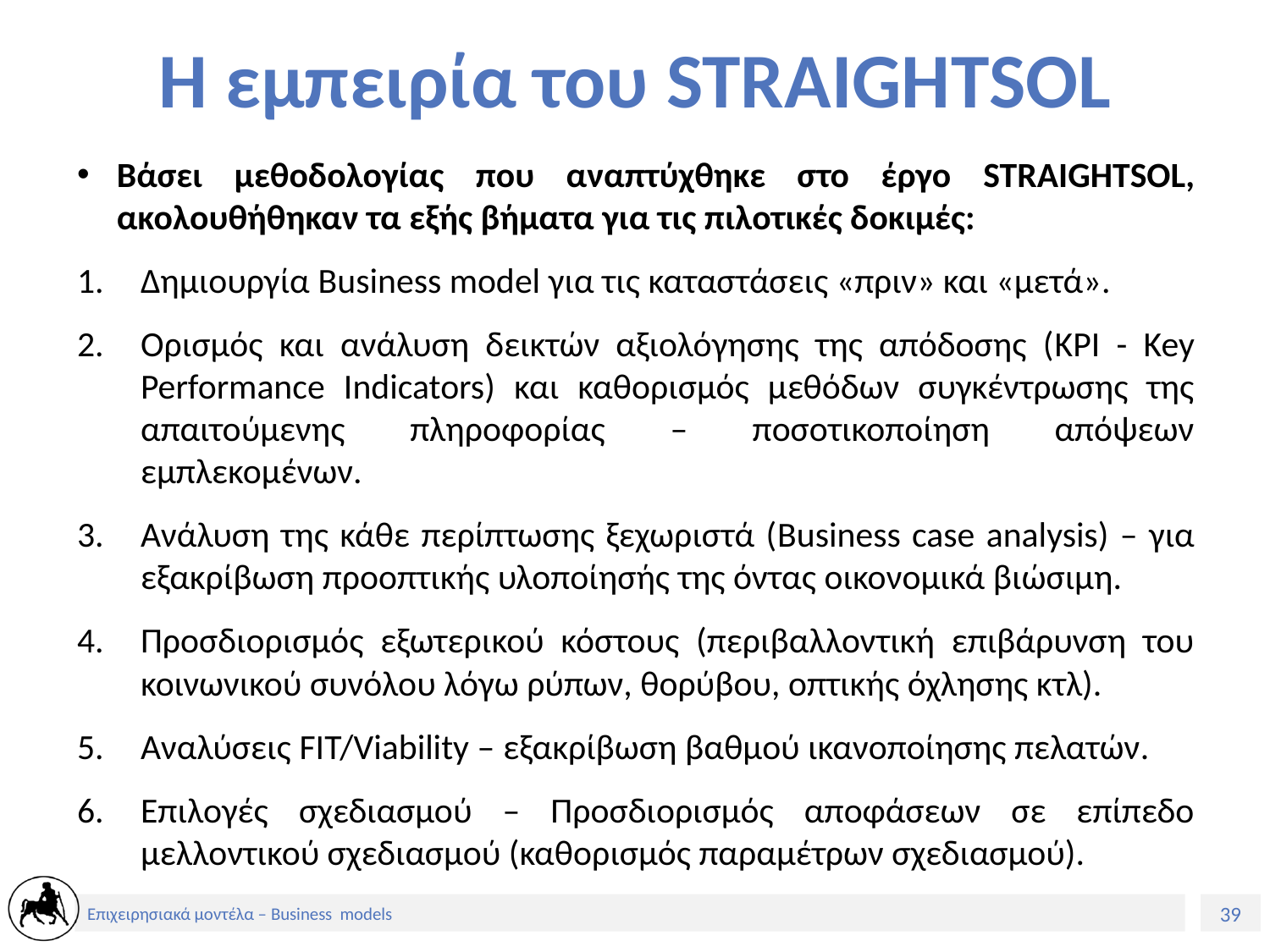

# Η εμπειρία του STRAIGHTSOL
Βάσει μεθοδολογίας που αναπτύχθηκε στο έργο STRAIGHTSOL, ακολουθήθηκαν τα εξής βήματα για τις πιλοτικές δοκιμές:
Δημιουργία Business model για τις καταστάσεις «πριν» και «μετά».
Ορισμός και ανάλυση δεικτών αξιολόγησης της απόδοσης (KPI - Key Performance Indicators) και καθορισμός μεθόδων συγκέντρωσης της απαιτούμενης πληροφορίας – ποσοτικοποίηση απόψεων εμπλεκομένων.
Ανάλυση της κάθε περίπτωσης ξεχωριστά (Business case analysis) – για εξακρίβωση προοπτικής υλοποίησής της όντας οικονομικά βιώσιμη.
Προσδιορισμός εξωτερικού κόστους (περιβαλλοντική επιβάρυνση του κοινωνικού συνόλου λόγω ρύπων, θορύβου, οπτικής όχλησης κτλ).
Αναλύσεις FIT/Viability – εξακρίβωση βαθμού ικανοποίησης πελατών.
Επιλογές σχεδιασμού – Προσδιορισμός αποφάσεων σε επίπεδο μελλοντικού σχεδιασμού (καθορισμός παραμέτρων σχεδιασμού).